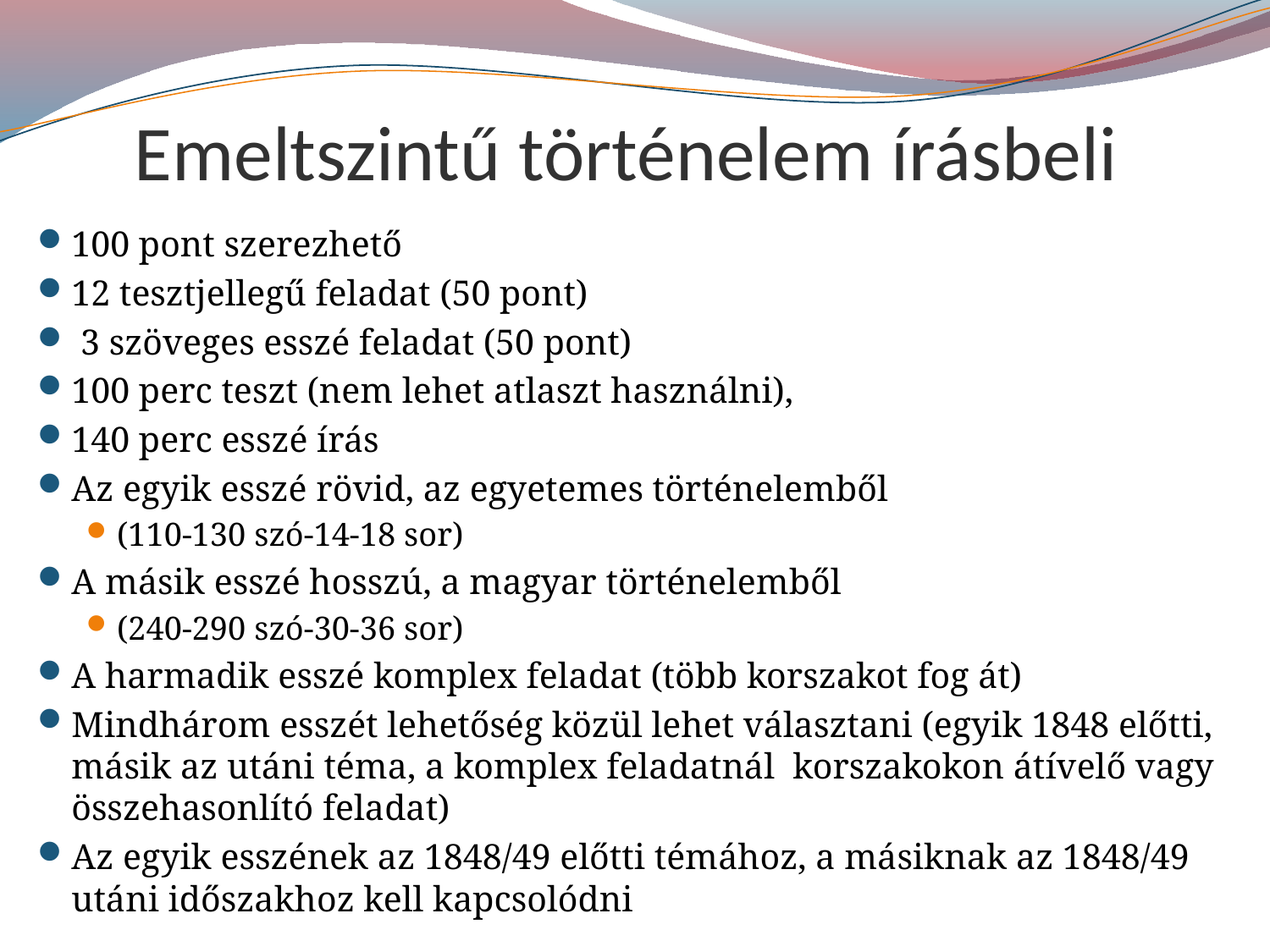

# Emeltszintű történelem írásbeli
100 pont szerezhető
12 tesztjellegű feladat (50 pont)
 3 szöveges esszé feladat (50 pont)
100 perc teszt (nem lehet atlaszt használni),
140 perc esszé írás
Az egyik esszé rövid, az egyetemes történelemből
(110-130 szó-14-18 sor)
A másik esszé hosszú, a magyar történelemből
(240-290 szó-30-36 sor)
A harmadik esszé komplex feladat (több korszakot fog át)
Mindhárom esszét lehetőség közül lehet választani (egyik 1848 előtti, másik az utáni téma, a komplex feladatnál  korszakokon átívelő vagy összehasonlító feladat)
Az egyik esszének az 1848/49 előtti témához, a másiknak az 1848/49 utáni időszakhoz kell kapcsolódni